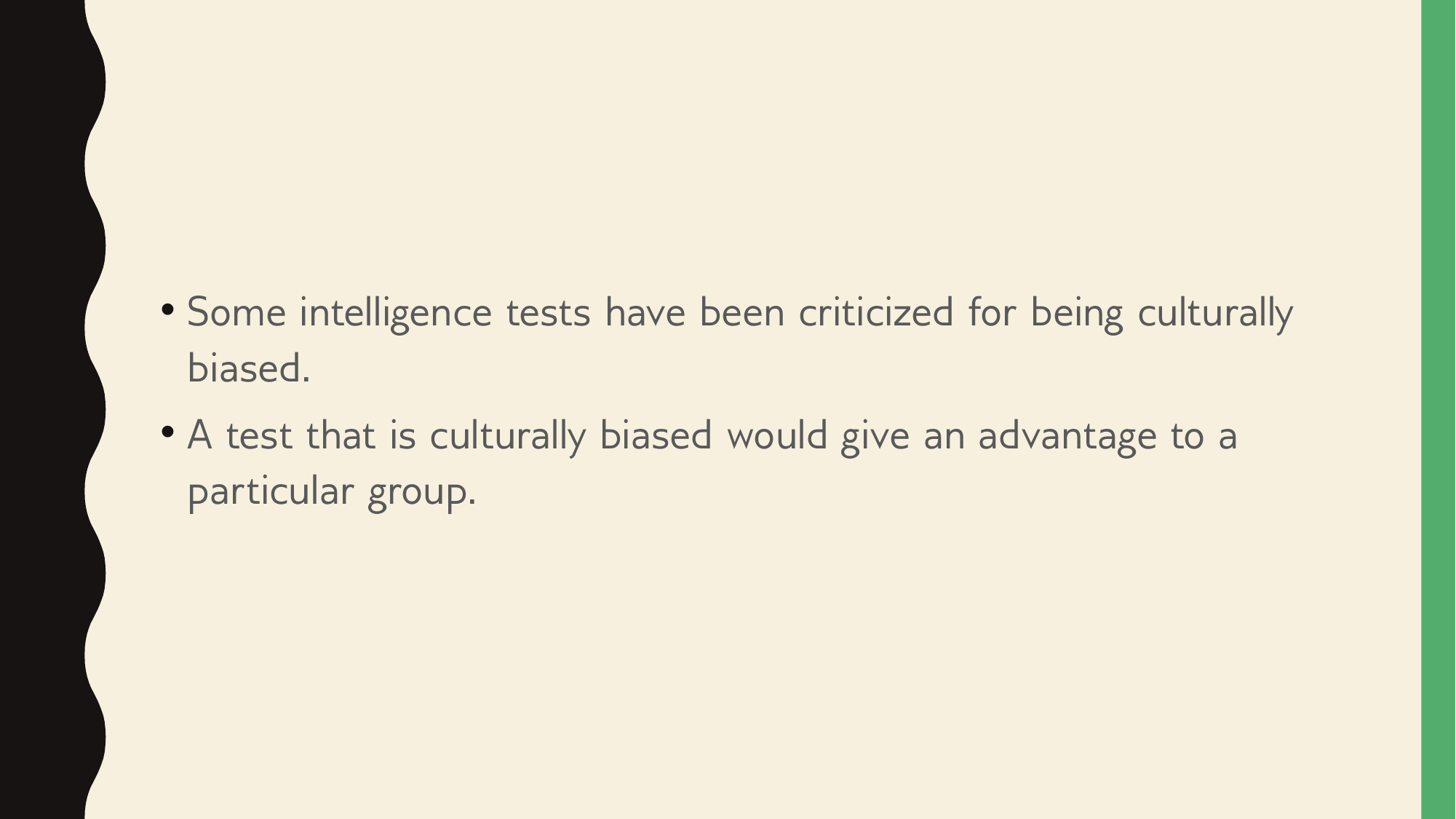

#
Some intelligence tests have been criticized for being culturally biased.
A test that is culturally biased would give an advantage to a particular group.